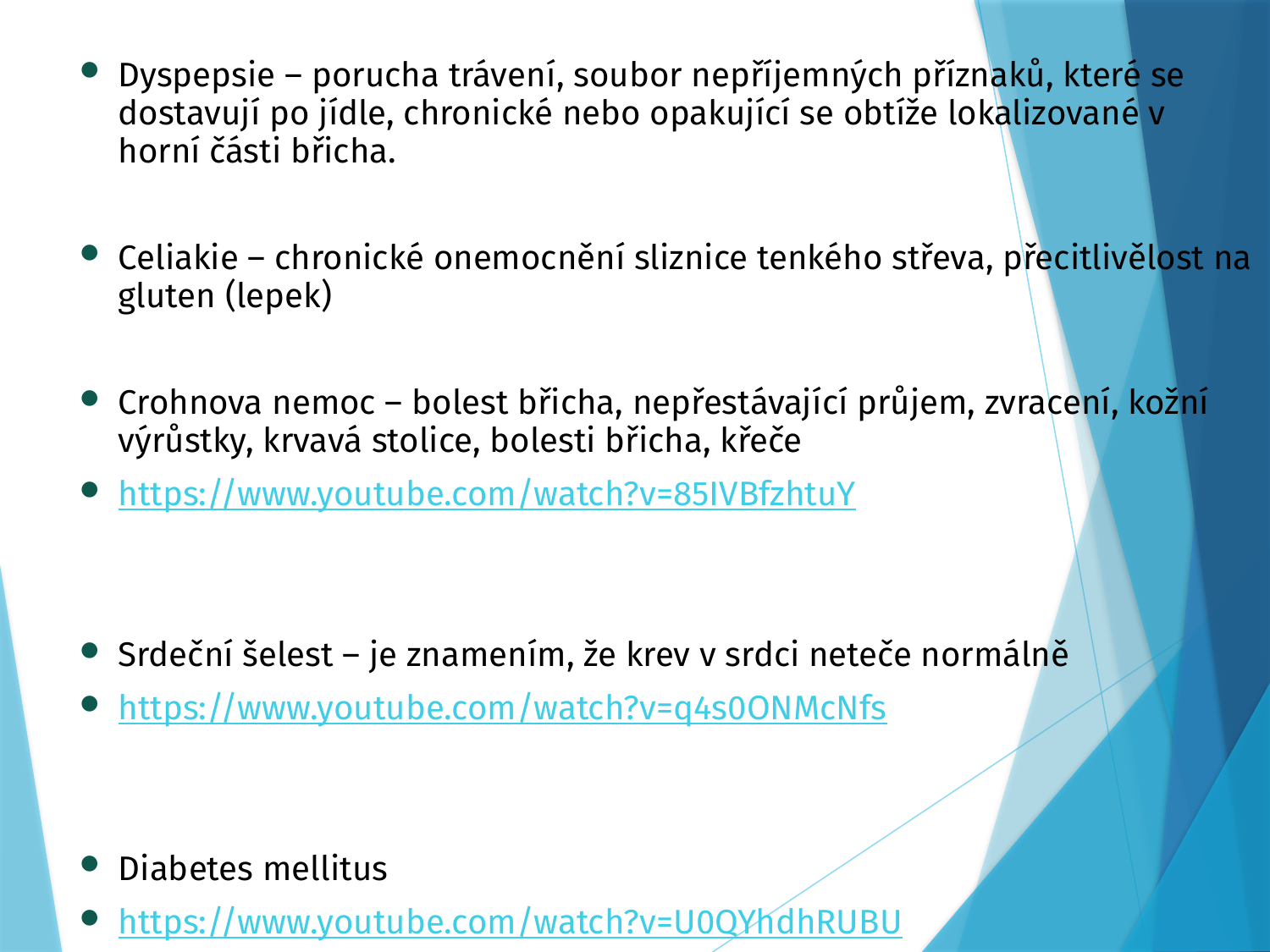

Dyspepsie – porucha trávení, soubor nepříjemných příznaků, které se dostavují po jídle, chronické nebo opakující se obtíže lokalizované v horní části břicha.

Celiakie – chronické onemocnění sliznice tenkého střeva, přecitlivělost na gluten (lepek)‏

Crohnova nemoc – bolest břicha, nepřestávající průjem, zvracení, kožní výrůstky, krvavá stolice, bolesti břicha, křeče
https://www.youtube.com/watch?v=85IVBfzhtuY

Srdeční šelest – je znamením, že krev v srdci neteče normálně
https://www.youtube.com/watch?v=q4s0ONMcNfs

Diabetes mellitus
https://www.youtube.com/watch?v=U0QYhdhRUBU